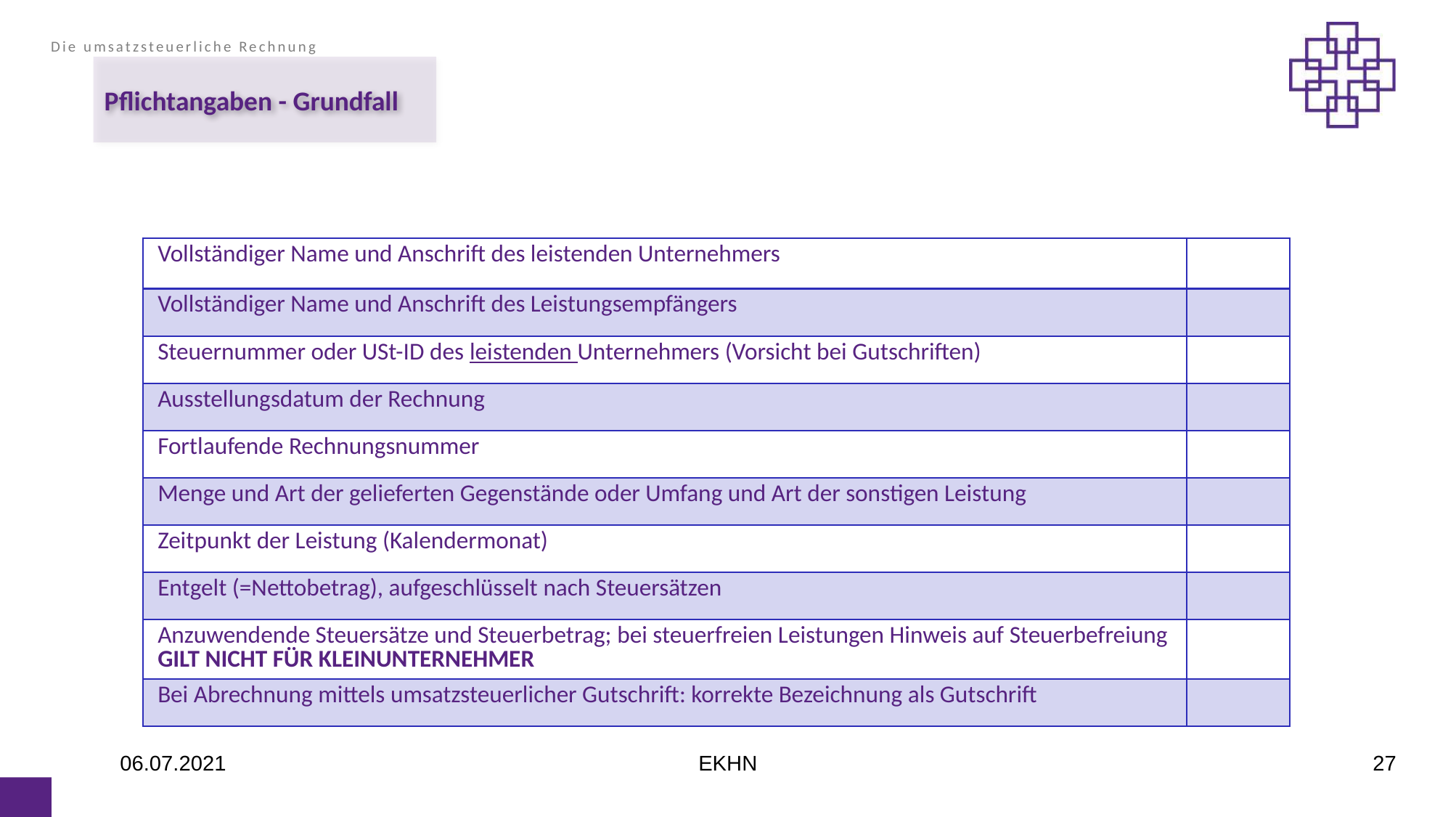

Die umsatzsteuerliche Rechnung
# Pflichtangaben - Grundfall
| Vollständiger Name und Anschrift des leistenden Unternehmers |  |
| --- | --- |
| Vollständiger Name und Anschrift des Leistungsempfängers |  |
| Steuernummer oder USt-ID des leistenden Unternehmers (Vorsicht bei Gutschriften) |  |
| Ausstellungsdatum der Rechnung |  |
| Fortlaufende Rechnungsnummer |  |
| Menge und Art der gelieferten Gegenstände oder Umfang und Art der sonstigen Leistung |  |
| Zeitpunkt der Leistung (Kalendermonat) |  |
| Entgelt (=Nettobetrag), aufgeschlüsselt nach Steuersätzen |  |
| Anzuwendende Steuersätze und Steuerbetrag; bei steuerfreien Leistungen Hinweis auf Steuerbefreiung GILT NICHT FÜR KLEINUNTERNEHMER |  |
| Bei Abrechnung mittels umsatzsteuerlicher Gutschrift: korrekte Bezeichnung als Gutschrift |  |
06.07.2021
EKHN
27